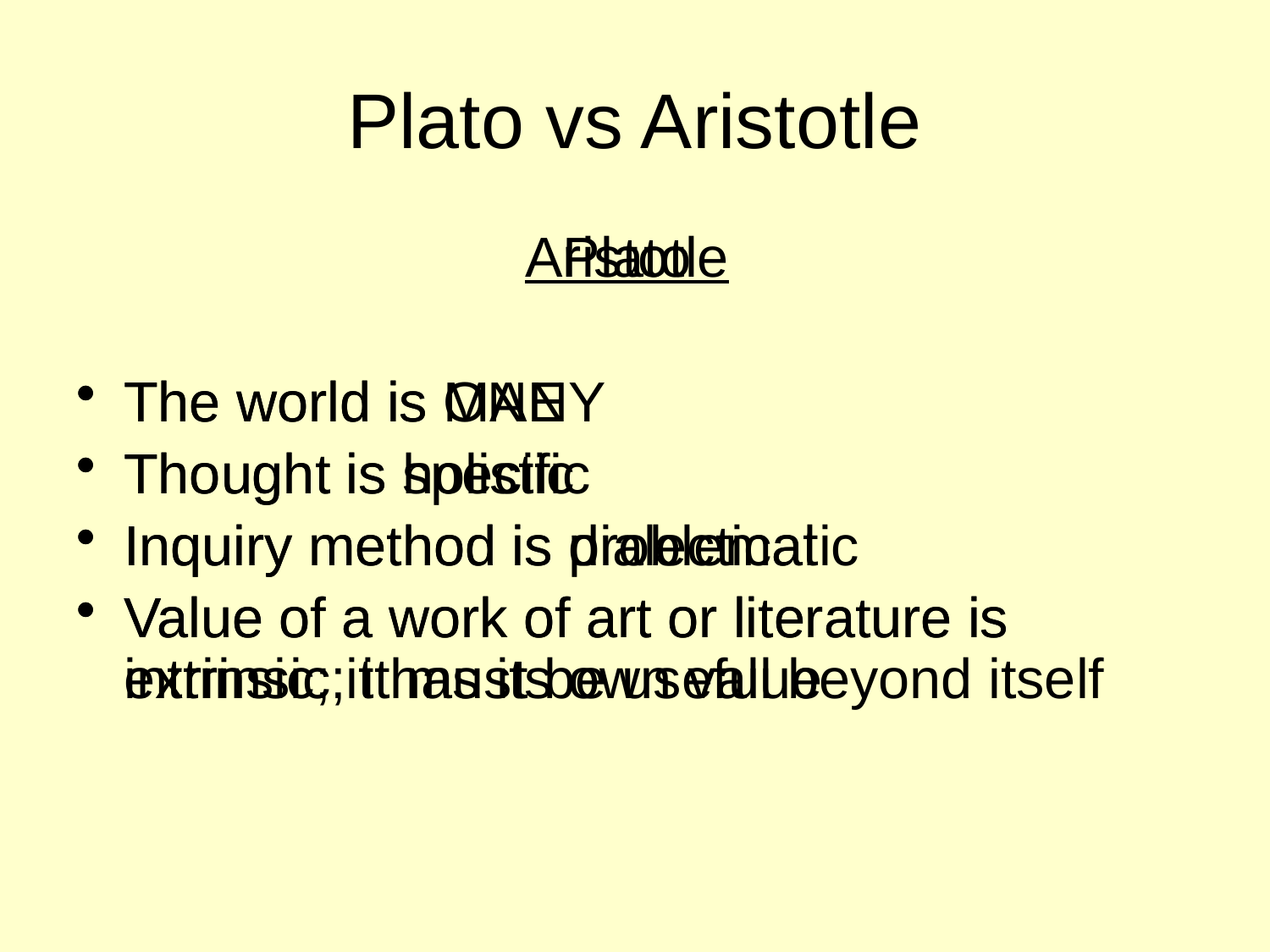

# Plato vs Aristotle
Plato

The world is ONE
Thought is holistic
Inquiry method is dialectical
Value of a work of art or literature is extrinsic; it must be useful beyond itself

Aristotle

The world is MANY
Thought is specific
Inquiry method is problematic
Value of a work of art or literature is intrinsic; it has its own value